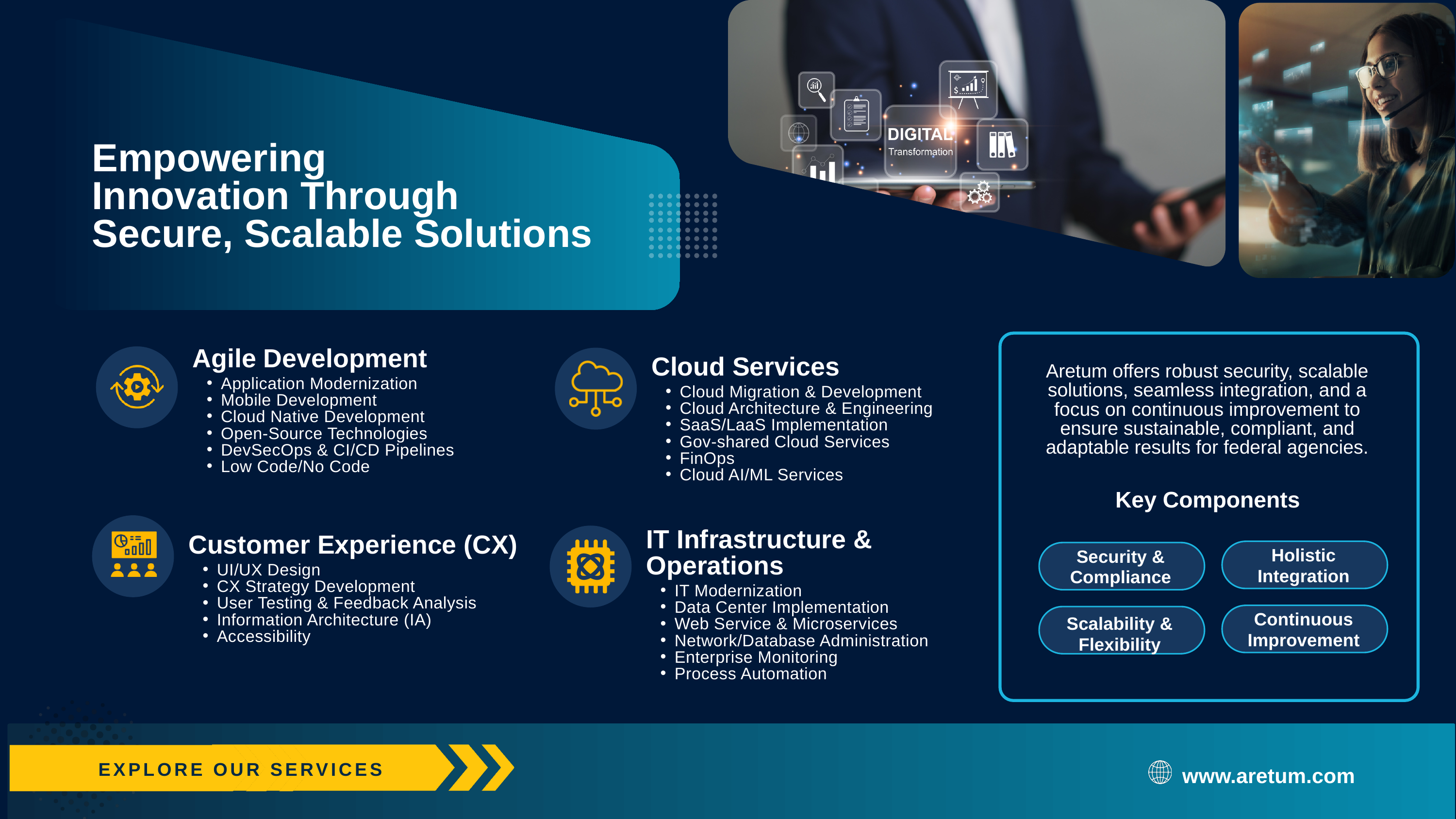

Empowering
Innovation Through Secure, Scalable Solutions

Agile Development

Cloud Services

Aretum offers robust security, scalable solutions, seamless integration, and a focus on continuous improvement to ensure sustainable, compliant, and adaptable results for federal agencies.

Application Modernization
Mobile Development
Cloud Native Development
Open-Source Technologies
DevSecOps & CI/CD Pipelines
Low Code/No Code
Cloud Migration & Development
Cloud Architecture & Engineering
SaaS/LaaS Implementation
Gov-shared Cloud Services
FinOps
Cloud AI/ML Services
Key Components

IT Infrastructure & Operations

Customer Experience (CX)

Holistic Integration
Security & Compliance
UI/UX Design
CX Strategy Development
User Testing & Feedback Analysis
Information Architecture (IA)
Accessibility
IT Modernization
Data Center Implementation
Web Service & Microservices
Network/Database Administration
Enterprise Monitoring
Process Automation

Continuous Improvement
Scalability & Flexibility

EXPLORE OUR SERVICES
www.aretum.com